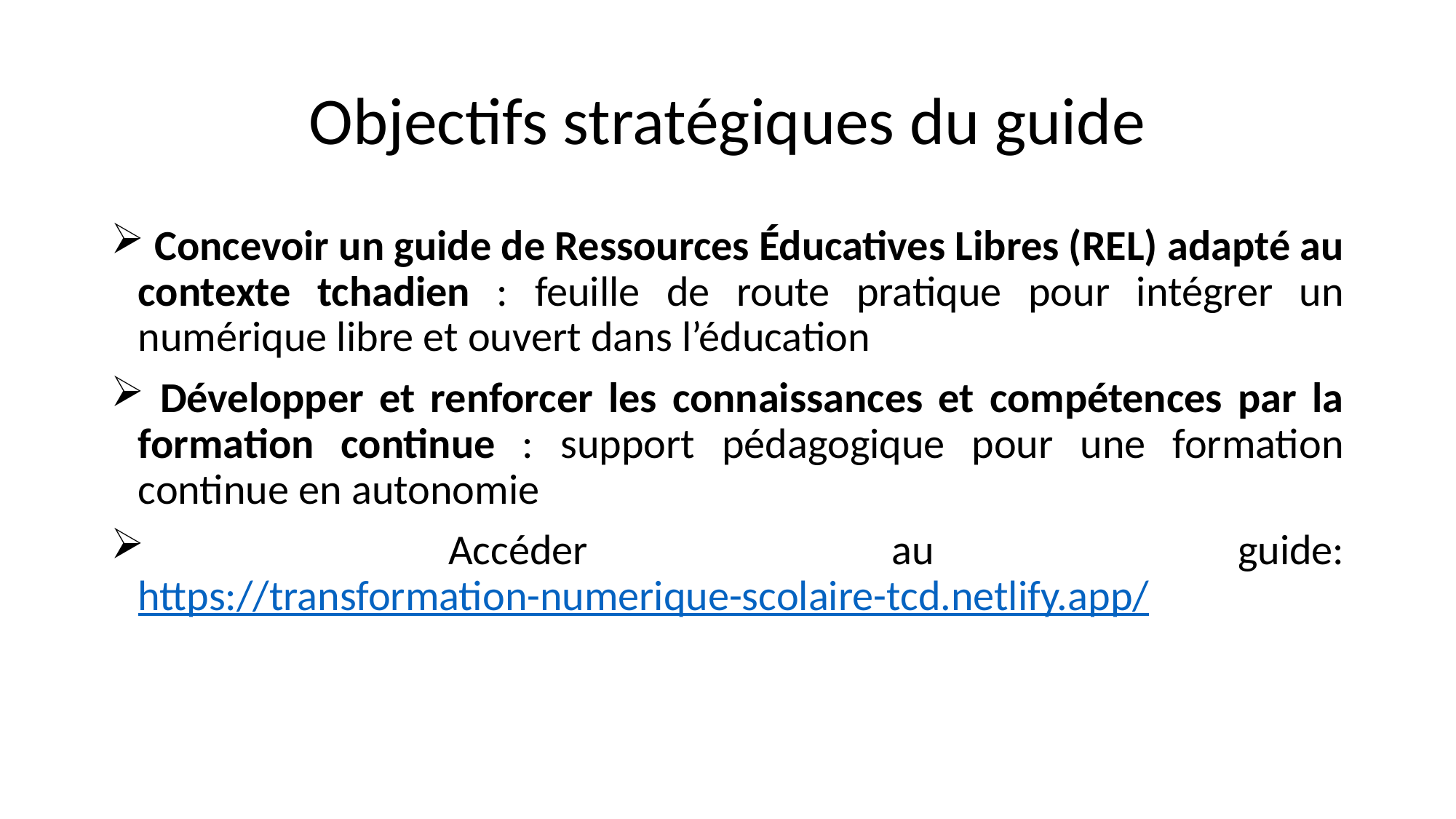

# Objectifs stratégiques du guide
 Concevoir un guide de Ressources Éducatives Libres (REL) adapté au contexte tchadien : feuille de route pratique pour intégrer un numérique libre et ouvert dans l’éducation
 Développer et renforcer les connaissances et compétences par la formation continue : support pédagogique pour une formation continue en autonomie
 Accéder au guide: https://transformation-numerique-scolaire-tcd.netlify.app/